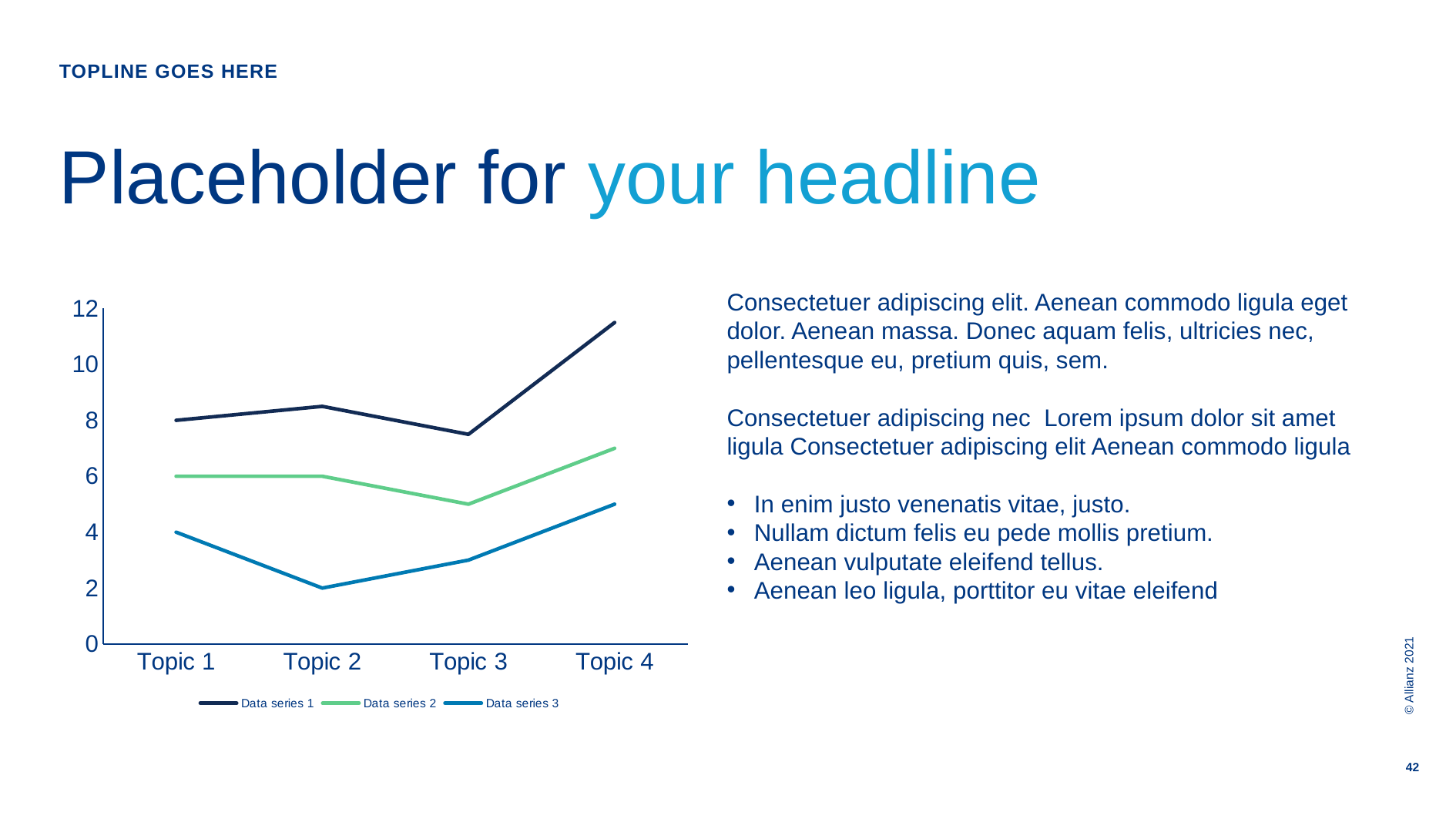

Topline goes here
# Placeholder for your headline

### Chart

| Category | Data series 1 | Data series 2 | Data series 3 |
|---|---|---|---|
| Topic 1 | 8.0 | 6.0 | 4.0 |
| Topic 2 | 8.5 | 6.0 | 2.0 |
| Topic 3 | 7.5 | 5.0 | 3.0 |
| Topic 4 | 11.5 | 7.0 | 5.0 |
Consectetuer adipiscing elit. Aenean commodo ligula eget dolor. Aenean massa. Donec aquam felis, ultricies nec, pellentesque eu, pretium quis, sem.

Consectetuer adipiscing nec  Lorem ipsum dolor sit amet ligula Consectetuer adipiscing elit Aenean commodo ligula

In enim justo venenatis vitae, justo.
Nullam dictum felis eu pede mollis pretium.
Aenean vulputate eleifend tellus.
Aenean leo ligula, porttitor eu vitae eleifend
© Allianz 2021
42